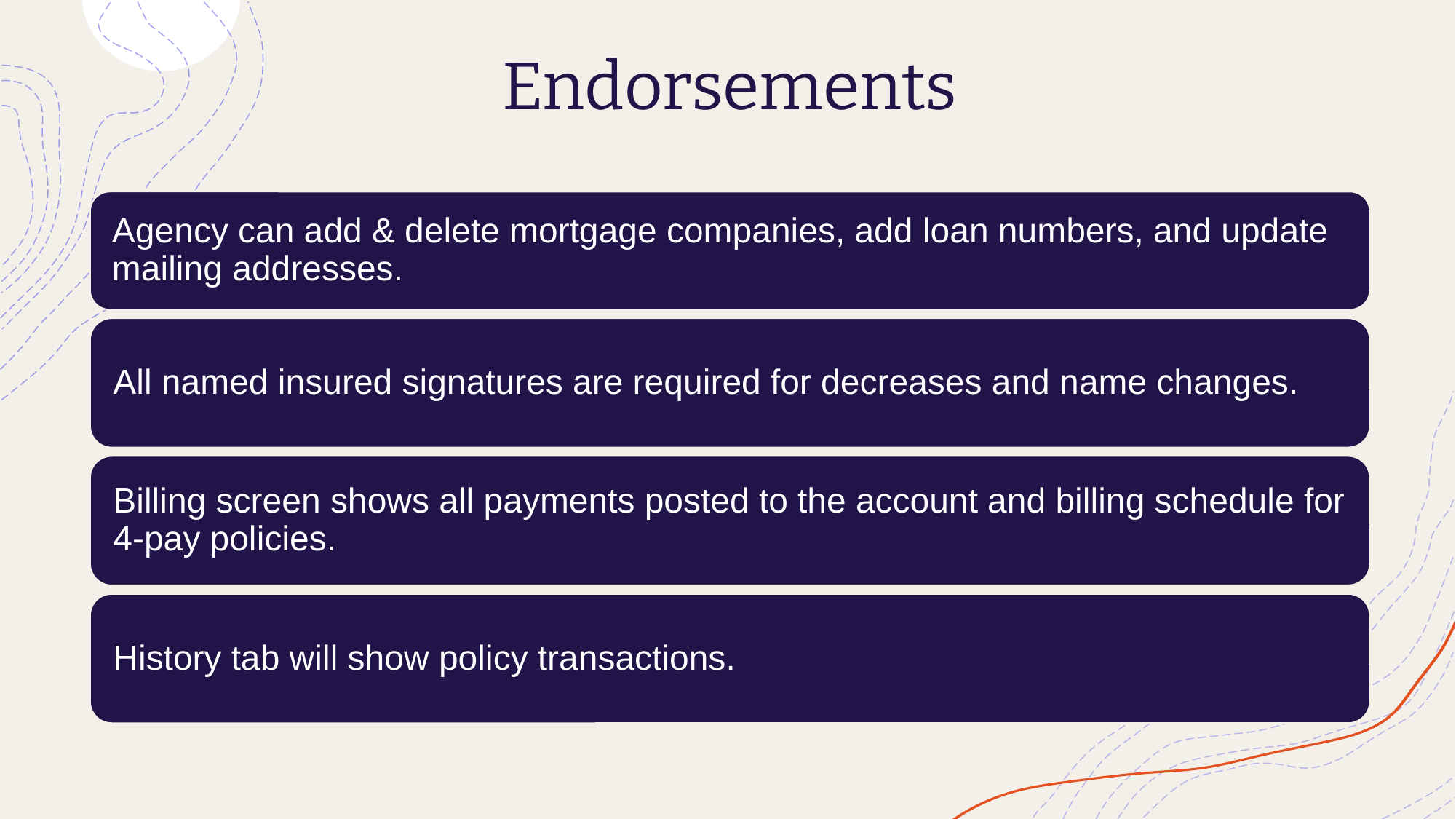

# Endorsements

Agency can add & delete mortgage companies, add loan numbers, and update mailing addresses.
All named insured signatures are required for decreases and name changes.
Billing screen shows all payments posted to the account and billing schedule for 4-pay policies.
History tab will show policy transactions.